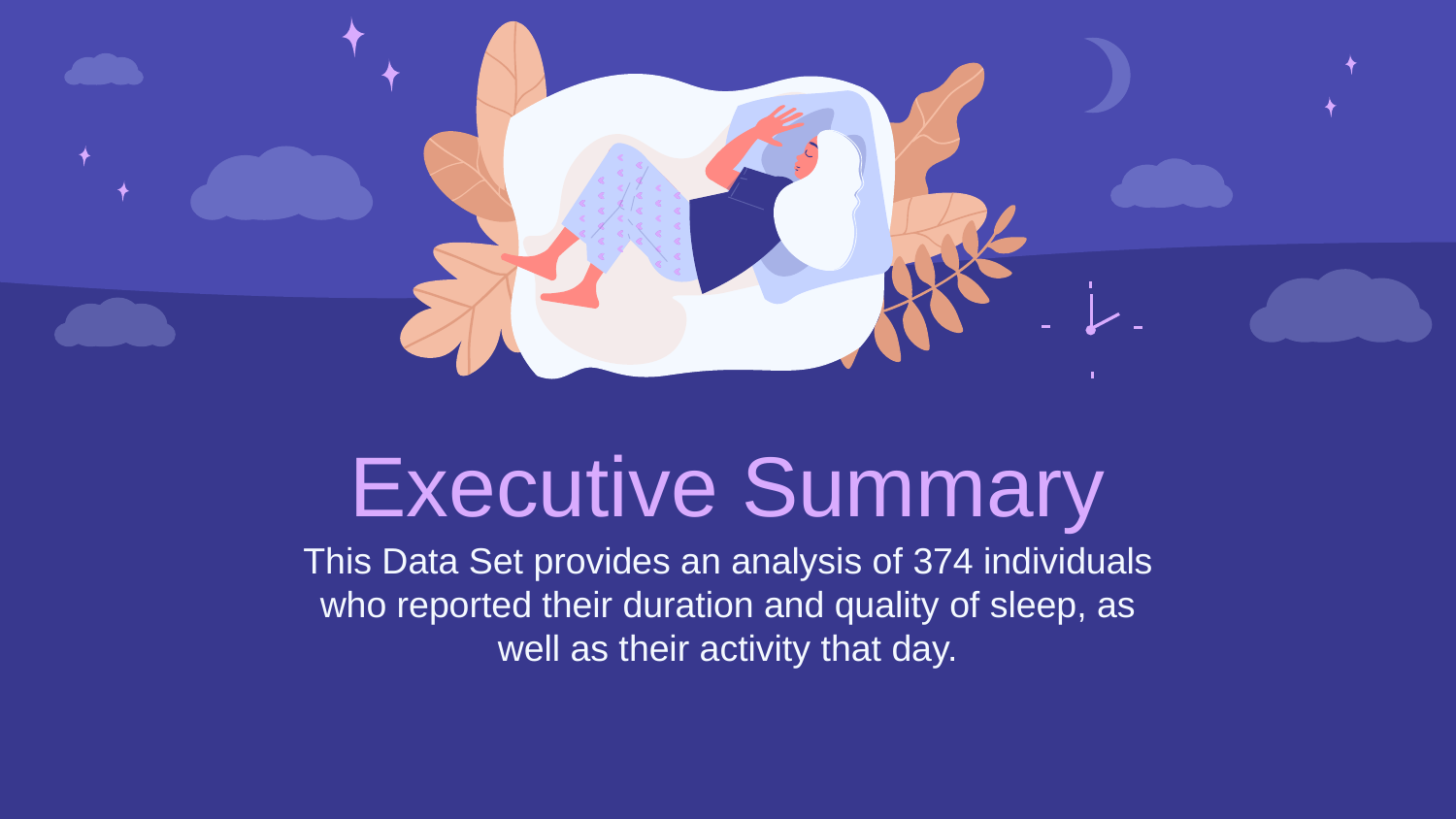

# Executive Summary
This Data Set provides an analysis of 374 individuals who reported their duration and quality of sleep, as well as their activity that day.